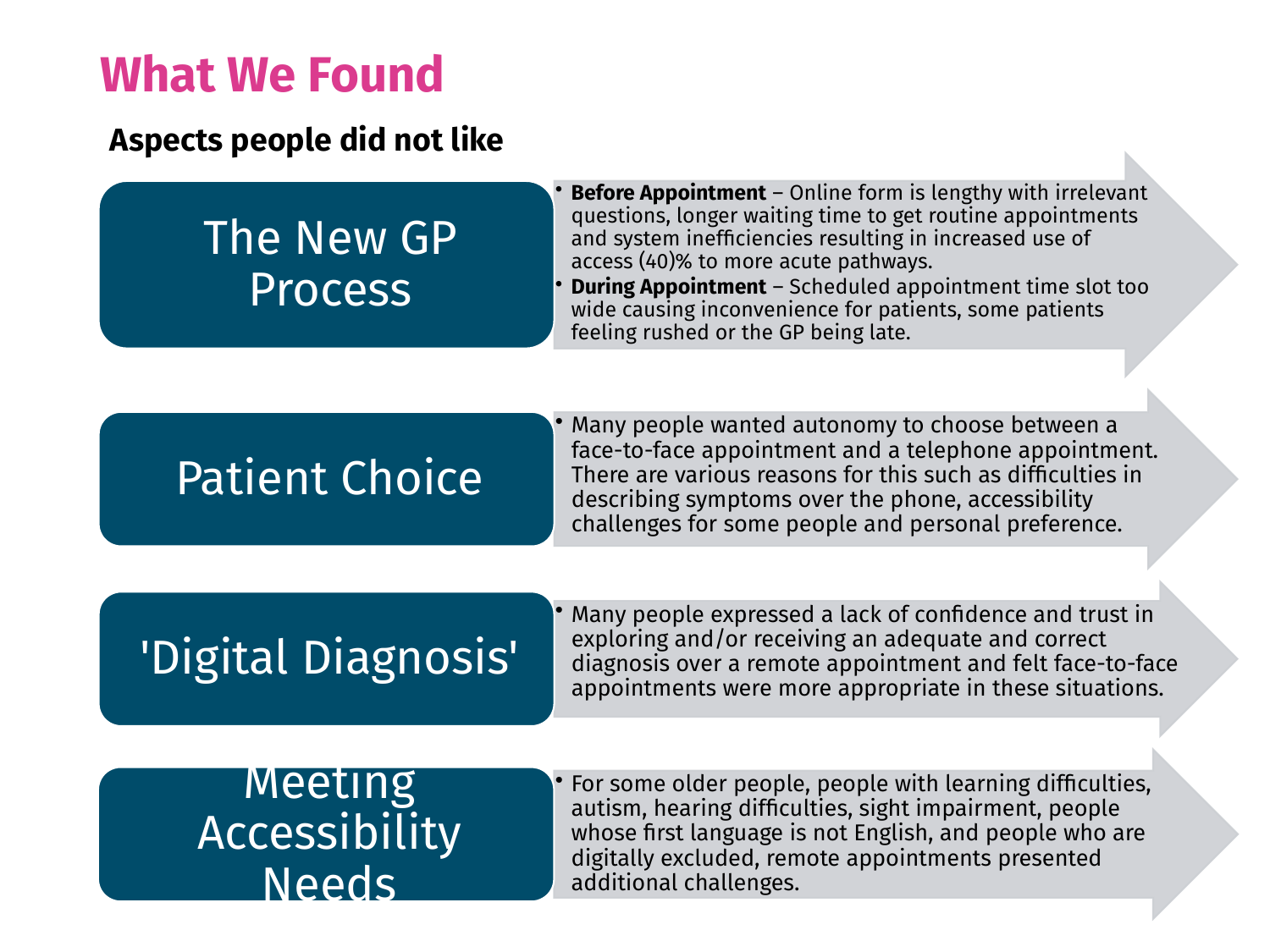

# What We Found
Aspects people did not like

Before Appointment – Online form is lengthy with irrelevant questions, longer waiting time to get routine appointments and system inefficiencies resulting in increased use of access (40)% to more acute pathways.
During Appointment – Scheduled appointment time slot too wide causing inconvenience for patients, some patients feeling rushed or the GP being late.
The New GP Process
Many people wanted autonomy to choose between a face-to-face appointment and a telephone appointment. There are various reasons for this such as difficulties in describing symptoms over the phone, accessibility challenges for some people and personal preference.
Patient Choice
Many people expressed a lack of confidence and trust in exploring and/or receiving an adequate and correct diagnosis over a remote appointment and felt face-to-face appointments were more appropriate in these situations.
'Digital Diagnosis'
For some older people, people with learning difficulties, autism, hearing difficulties, sight impairment, people whose first language is not English, and people who are digitally excluded, remote appointments presented additional challenges.
Meeting Accessibility Needs